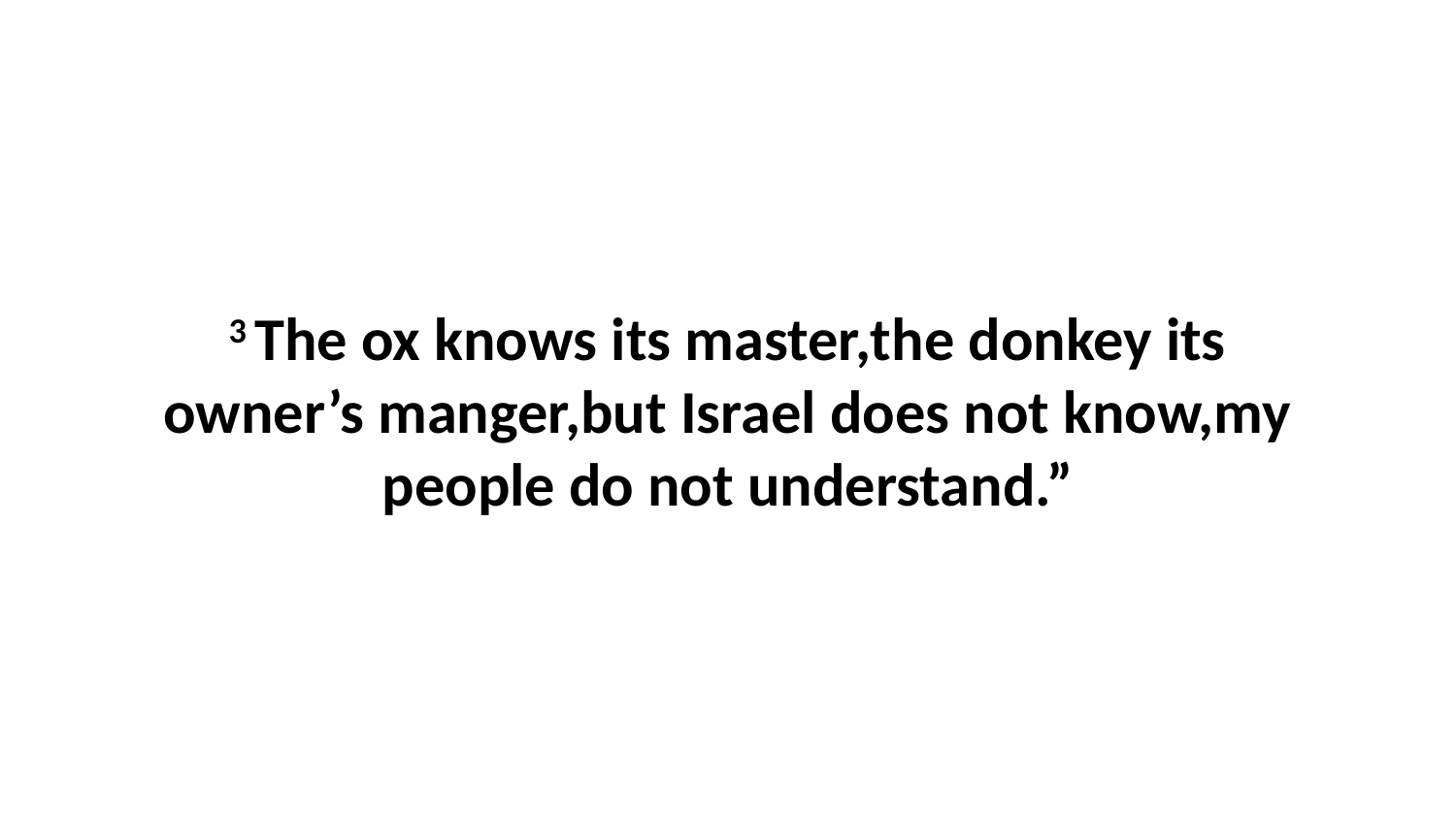

3 The ox knows its master,the donkey its owner’s manger,but Israel does not know,my people do not understand.”